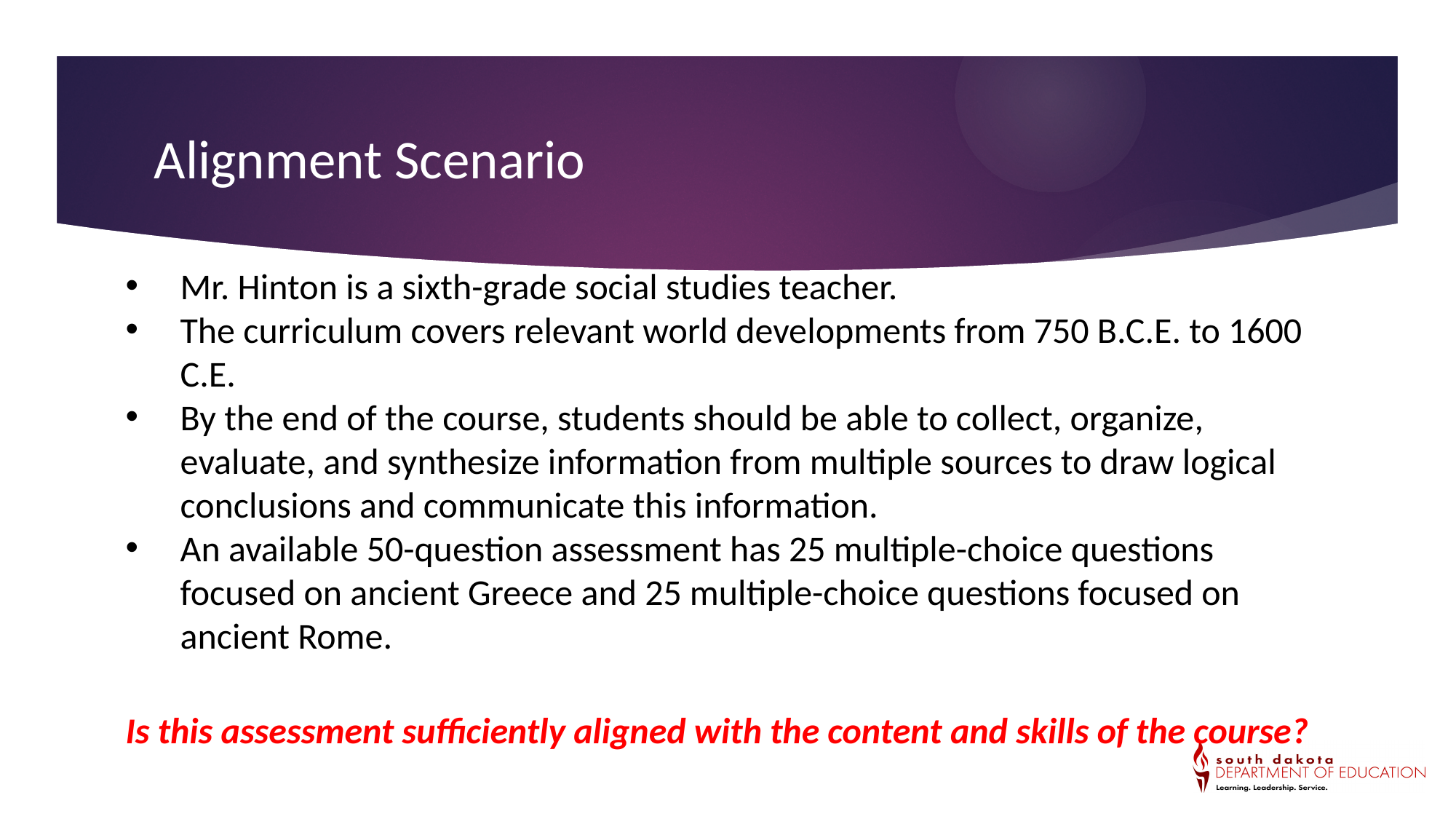

Alignment Scenario
Mr. Hinton is a sixth-grade social studies teacher.
The curriculum covers relevant world developments from 750 B.C.E. to 1600 C.E.
By the end of the course, students should be able to collect, organize, evaluate, and synthesize information from multiple sources to draw logical conclusions and communicate this information.
An available 50-question assessment has 25 multiple-choice questions focused on ancient Greece and 25 multiple-choice questions focused on ancient Rome.
Is this assessment sufficiently aligned with the content and skills of the course?